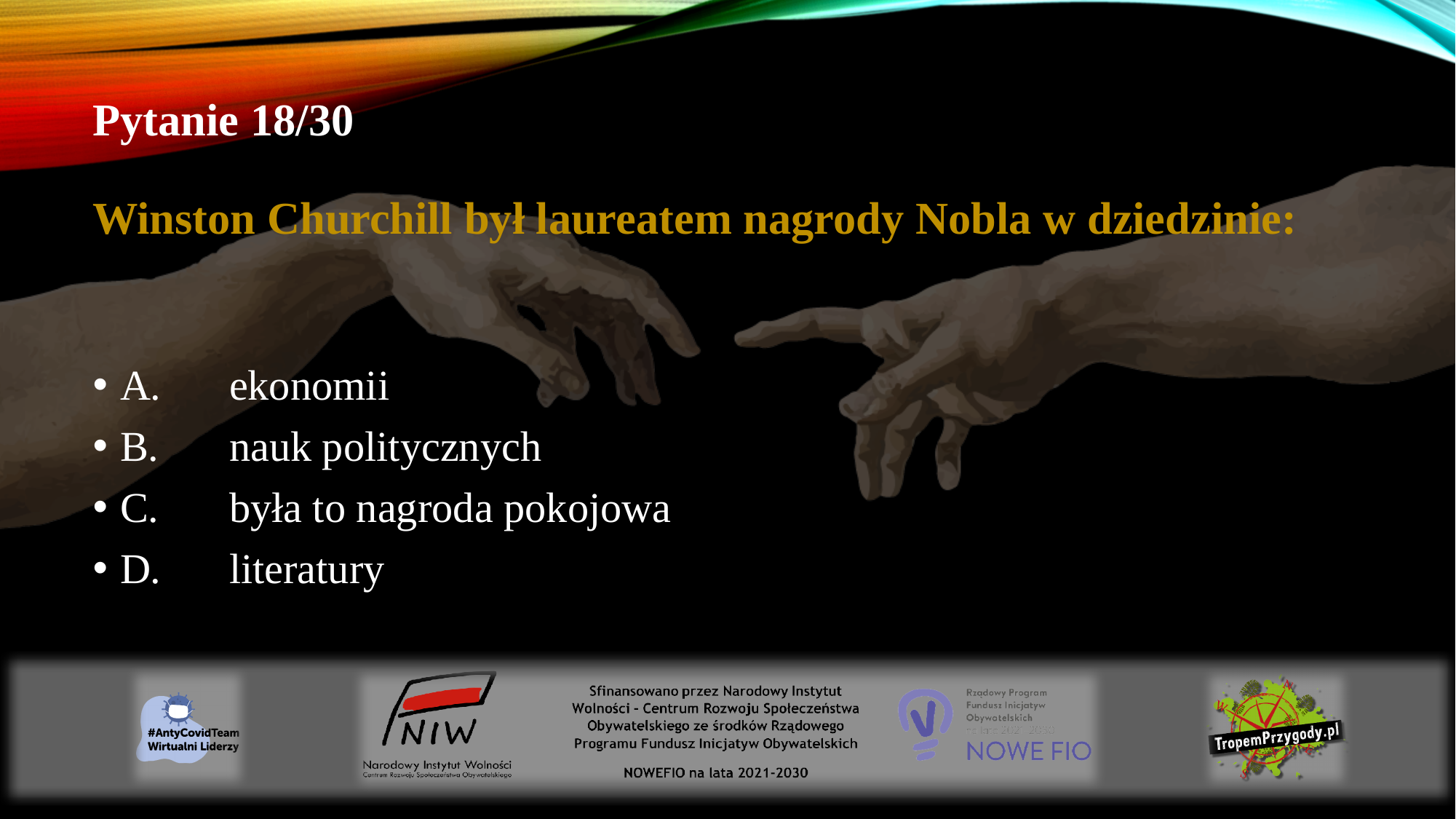

# Pytanie 18/30 Winston Churchill był laureatem nagrody Nobla w dziedzinie:
A.	ekonomii
B.	nauk politycznych
C.	była to nagroda pokojowa
D.	literatury